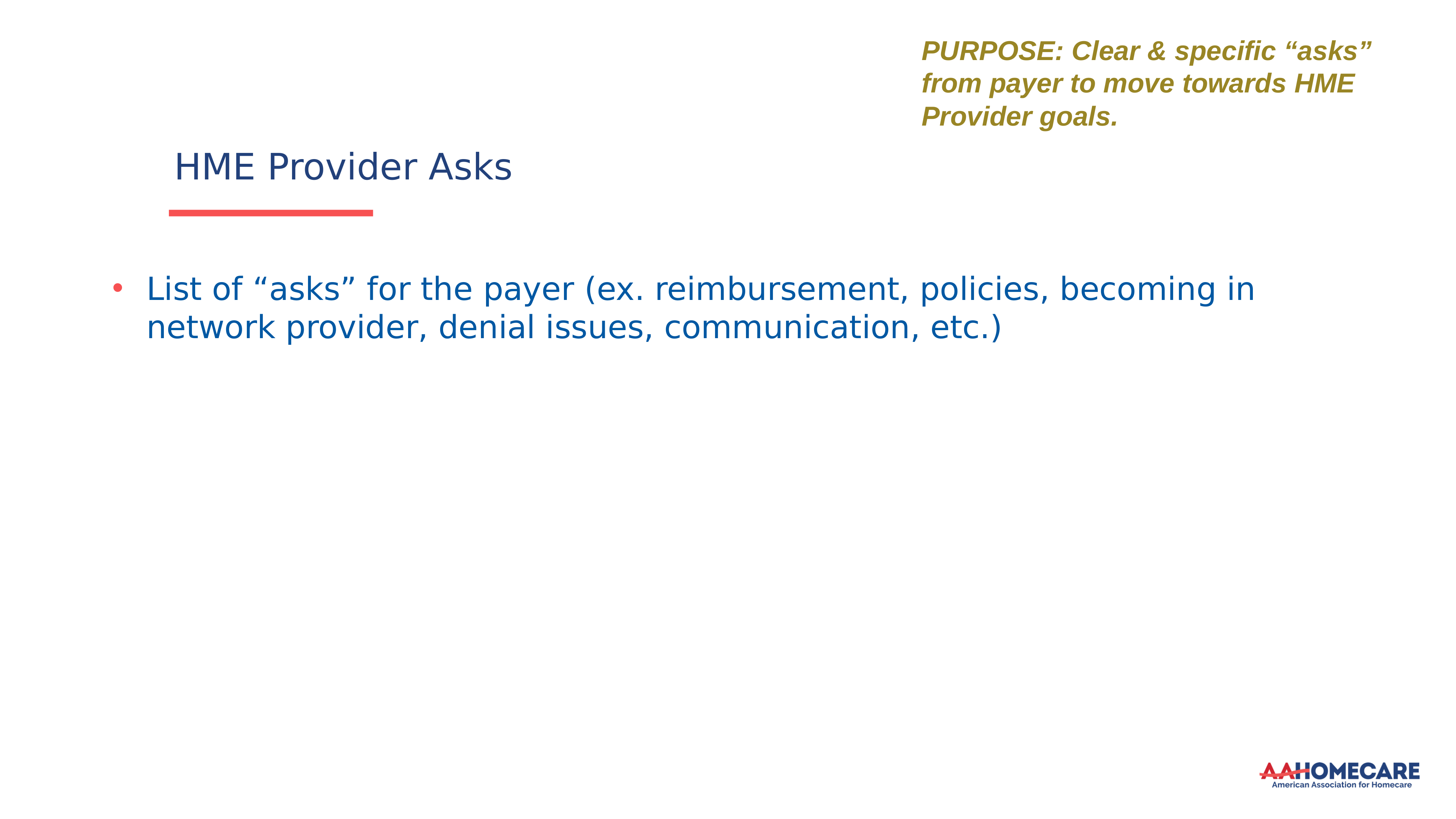

PURPOSE: Clear & specific “asks” from payer to move towards HME Provider goals.

HME Provider Asks
List of “asks” for the payer (ex. reimbursement, policies, becoming in network provider, denial issues, communication, etc.)